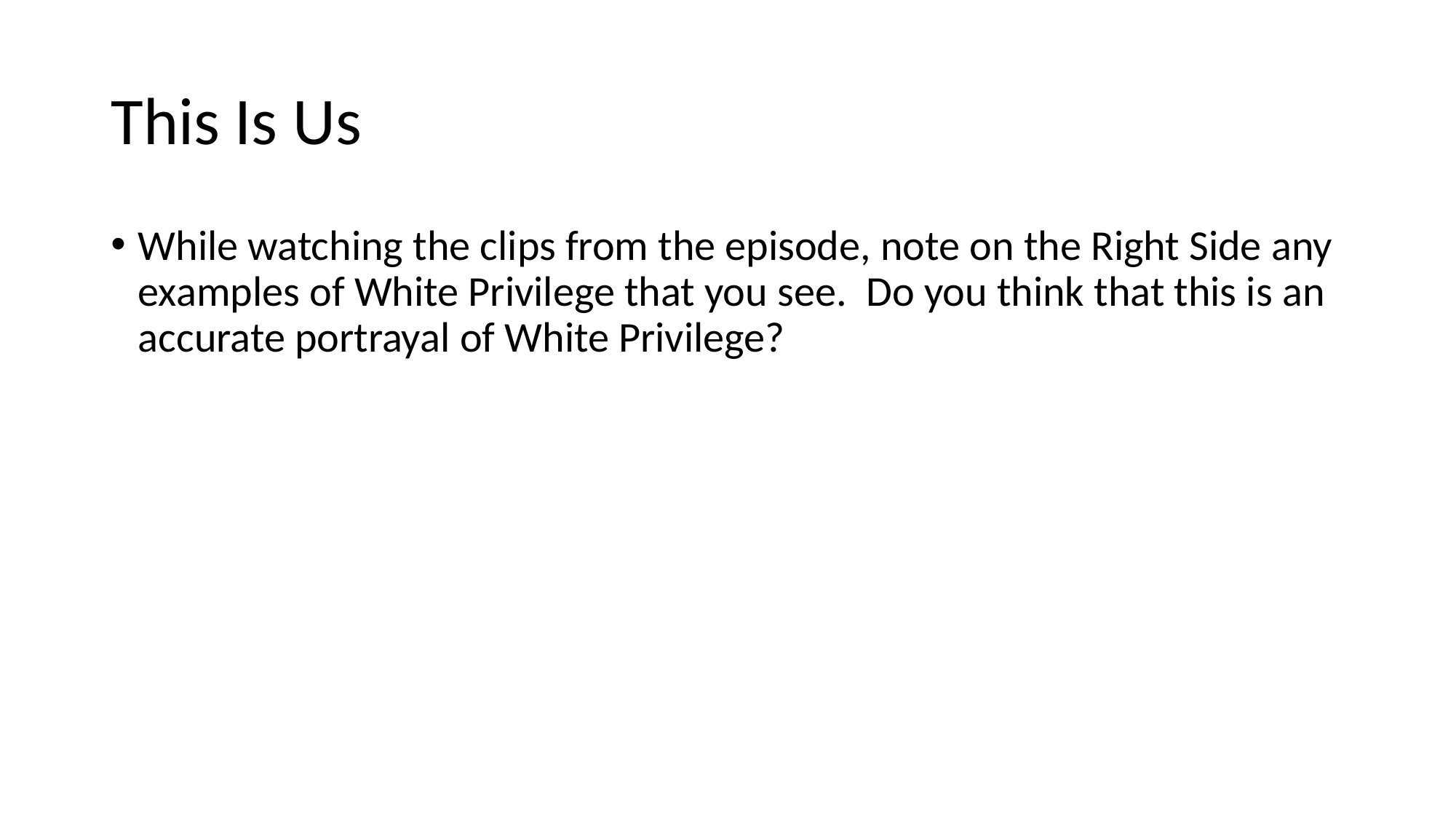

# This Is Us
While watching the clips from the episode, note on the Right Side any examples of White Privilege that you see.  Do you think that this is an accurate portrayal of White Privilege?